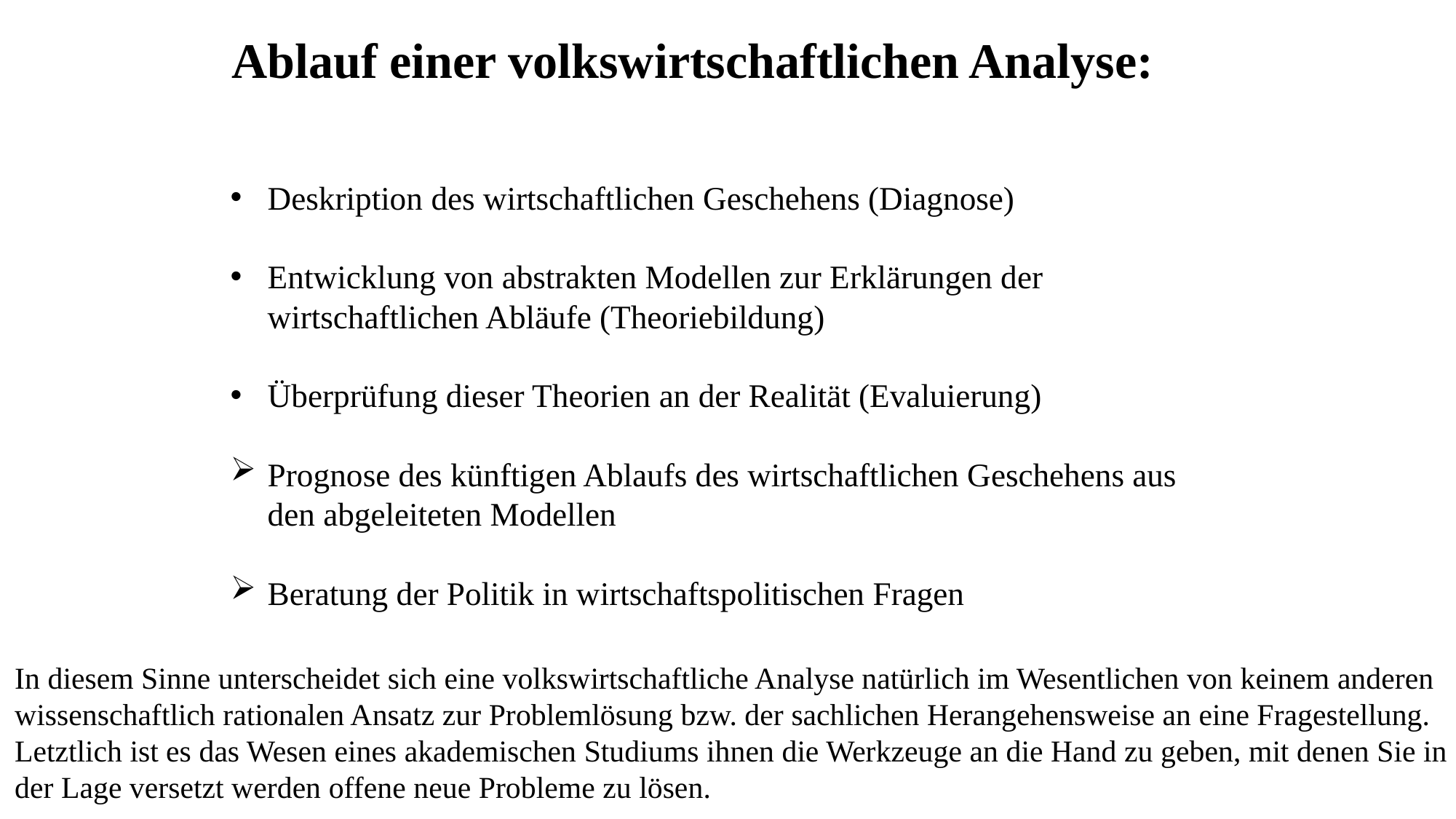

Ablauf einer volkswirtschaftlichen Analyse:

Deskription des wirtschaftlichen Geschehens (Diagnose)

Entwicklung von abstrakten Modellen zur Erklärungen der wirtschaftlichen Abläufe (Theoriebildung)

Überprüfung dieser Theorien an der Realität (Evaluierung)

Prognose des künftigen Ablaufs des wirtschaftlichen Geschehens aus den abgeleiteten Modellen

Beratung der Politik in wirtschaftspolitischen Fragen

In diesem Sinne unterscheidet sich eine volkswirtschaftliche Analyse natürlich im Wesentlichen von keinem anderen wissenschaftlich rationalen Ansatz zur Problemlösung bzw. der sachlichen Herangehensweise an eine Fragestellung. Letztlich ist es das Wesen eines akademischen Studiums ihnen die Werkzeuge an die Hand zu geben, mit denen Sie in der Lage versetzt werden offene neue Probleme zu lösen.